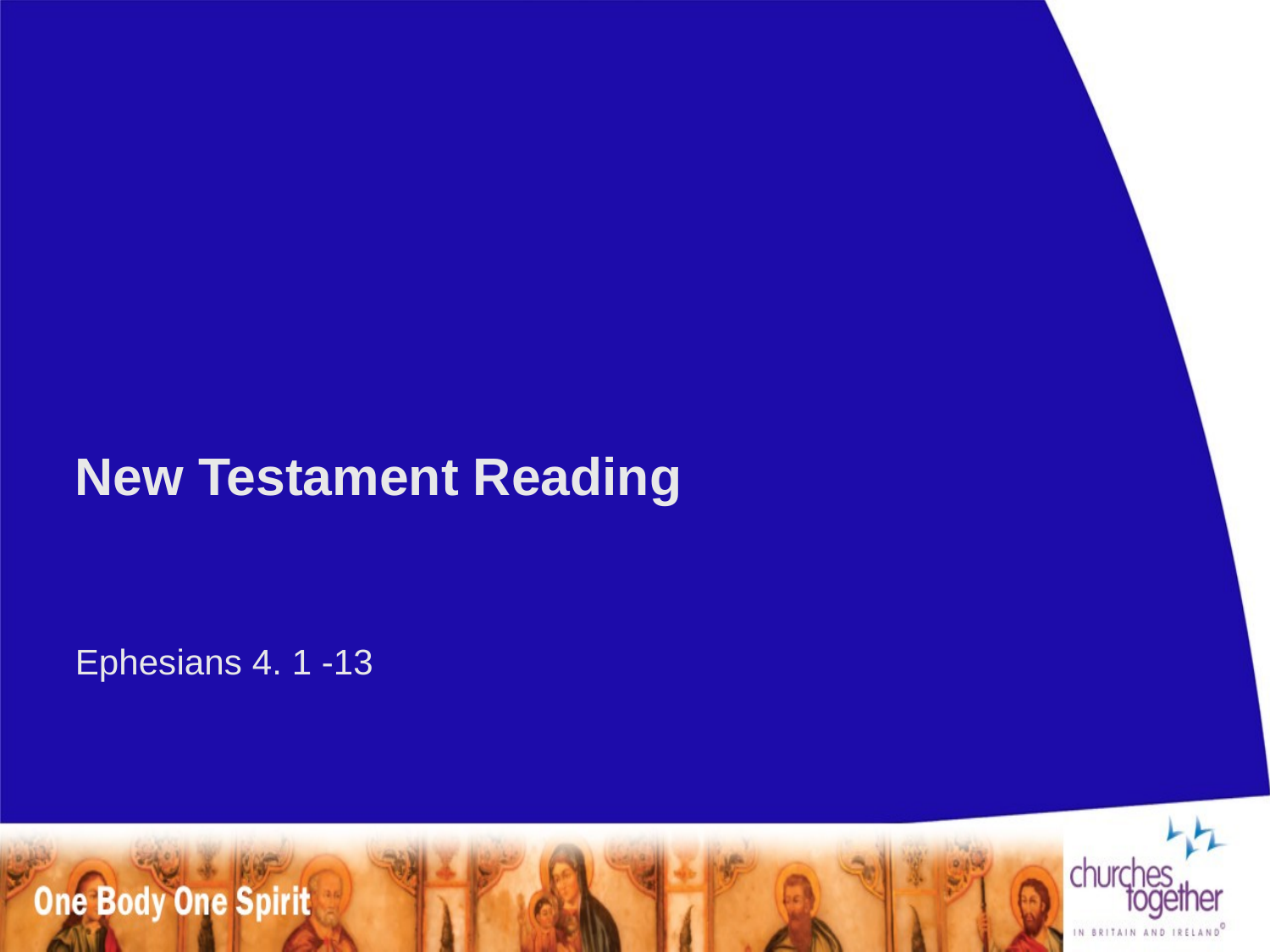

# New Testament Reading Ephesians 4. 1 -13